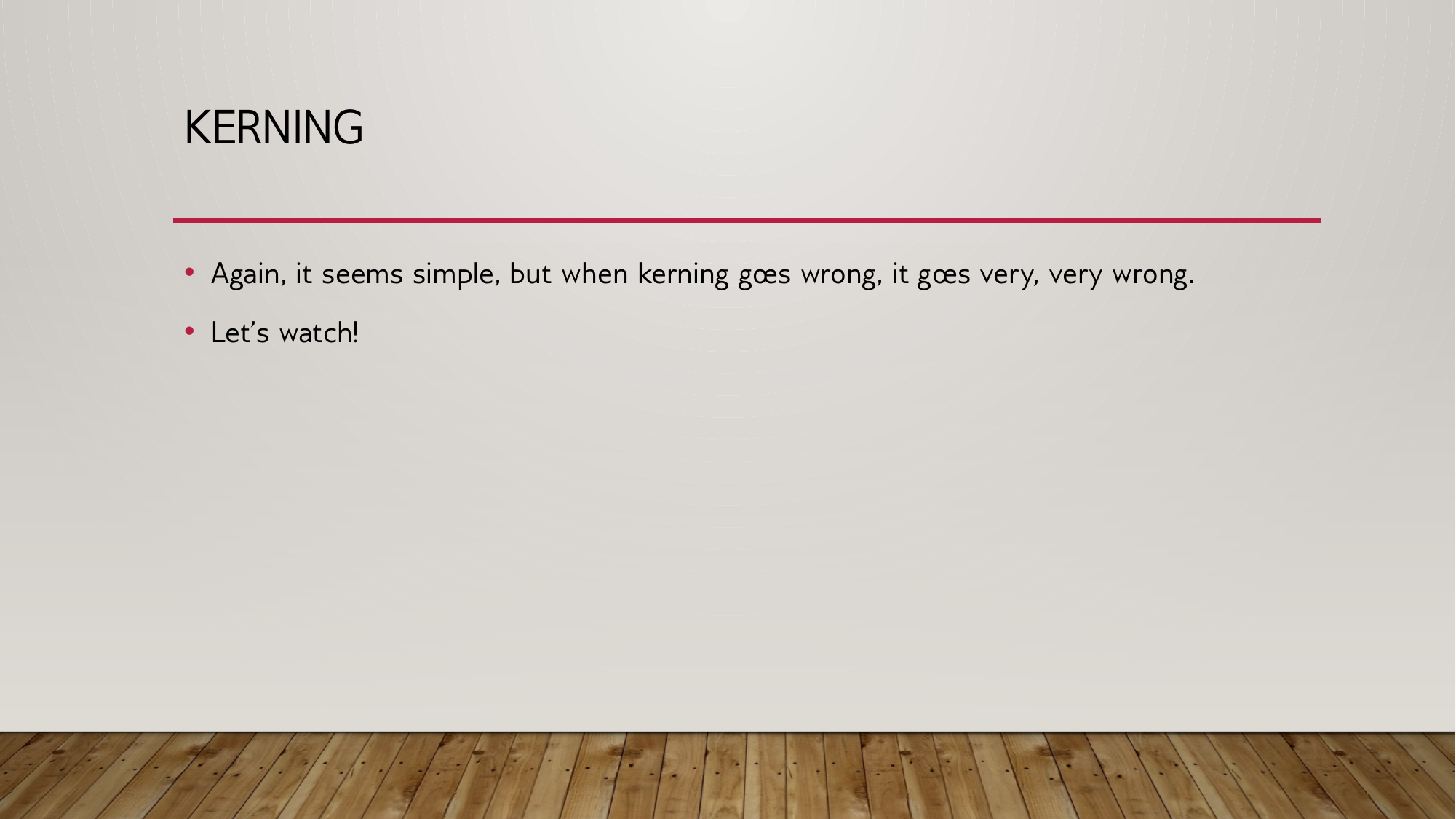

# Kerning
Again, it seems simple, but when kerning goes wrong, it goes very, very wrong.
Let’s watch!